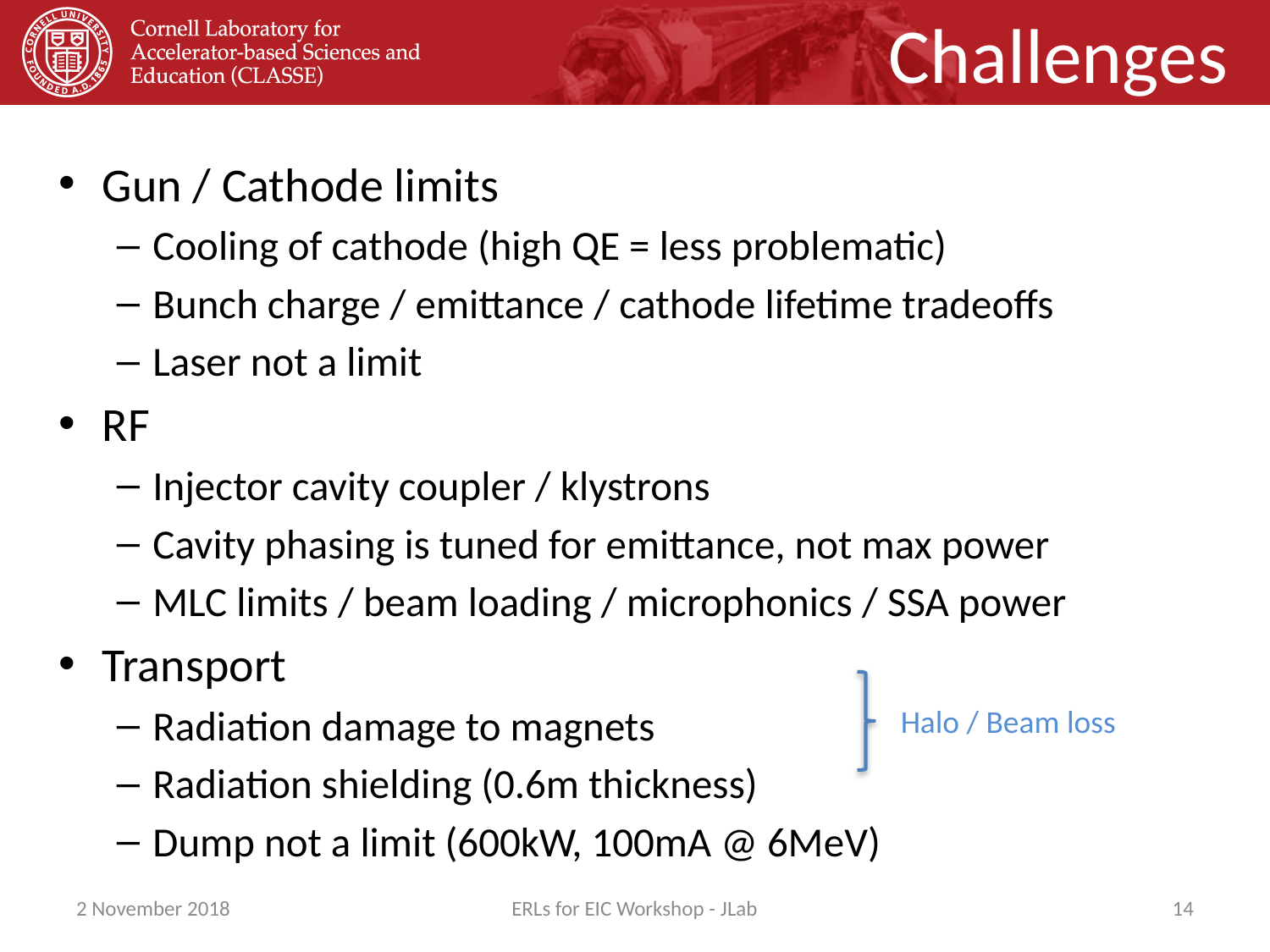

Challenges
Gun / Cathode limits
Cooling of cathode (high QE = less problematic)
Bunch charge / emittance / cathode lifetime tradeoffs
Laser not a limit
RF
Injector cavity coupler / klystrons
Cavity phasing is tuned for emittance, not max power
MLC limits / beam loading / microphonics / SSA power
Transport
Radiation damage to magnets
Radiation shielding (0.6m thickness)
Dump not a limit (600kW, 100mA @ 6MeV)

Halo / Beam loss
2 November 2018
ERLs for EIC Workshop - JLab
14